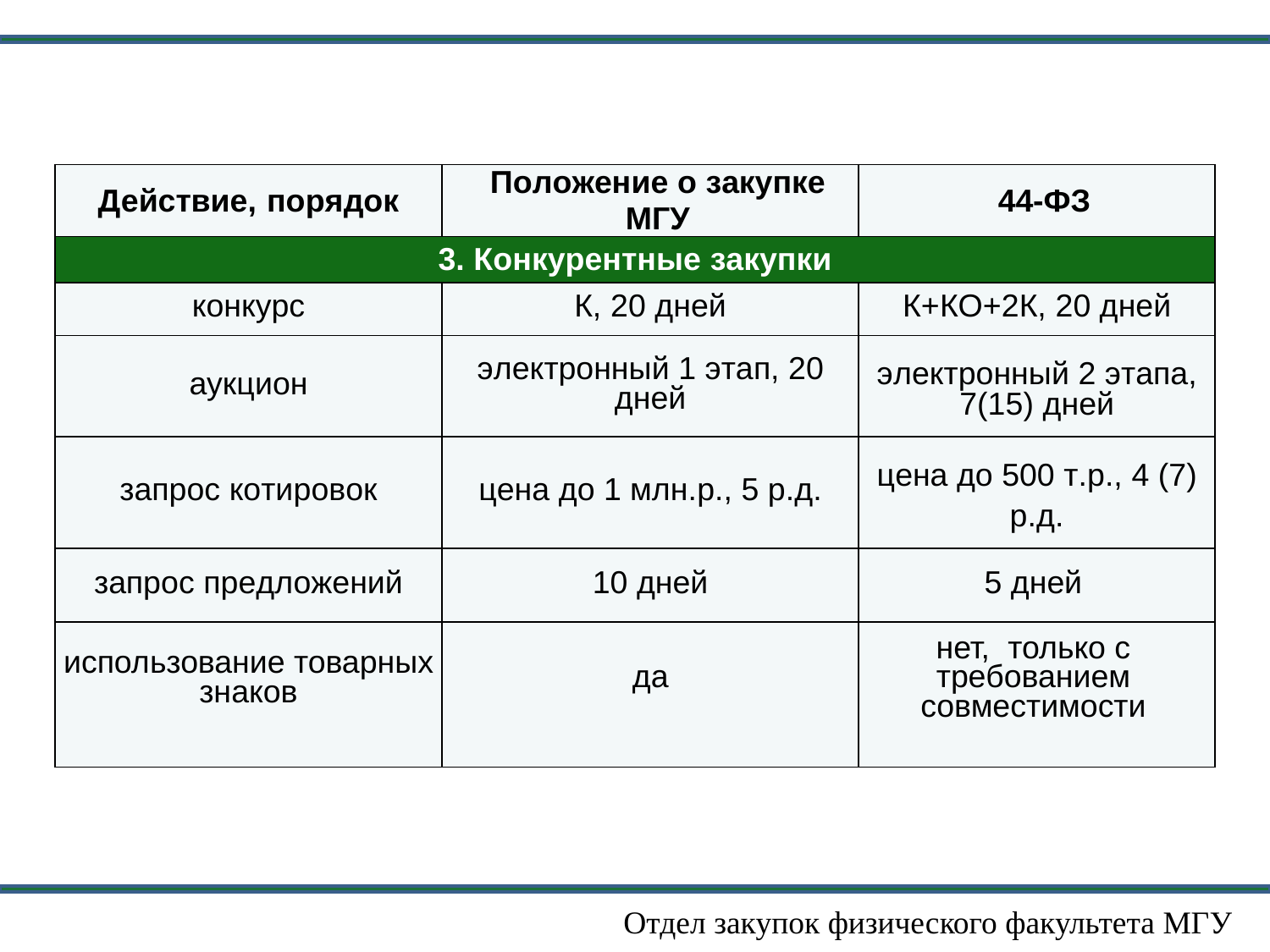

| Действие, порядок | Положение о закупке МГУ |  | 44-ФЗ |  |
| --- | --- | --- | --- | --- |
| 3. Конкурентные закупки |  |  |  |  |
| конкурс | К, 20 дней | К+КО+2К, 20 дней |  |  |
| аукцион | электронный 1 этап, 20 дней | электронный 2 этапа, 7(15) дней |  |  |
| запрос котировок | цена до 1 млн.р., 5 р.д. | цена до 500 т.р., 4 (7) р.д. |  |  |
| запрос предложений | 10 дней | 5 дней |  |  |
| использование товарных знаков | да | нет, только с требованием совместимости |  |  |

Отдел закупок физического факультета МГУ